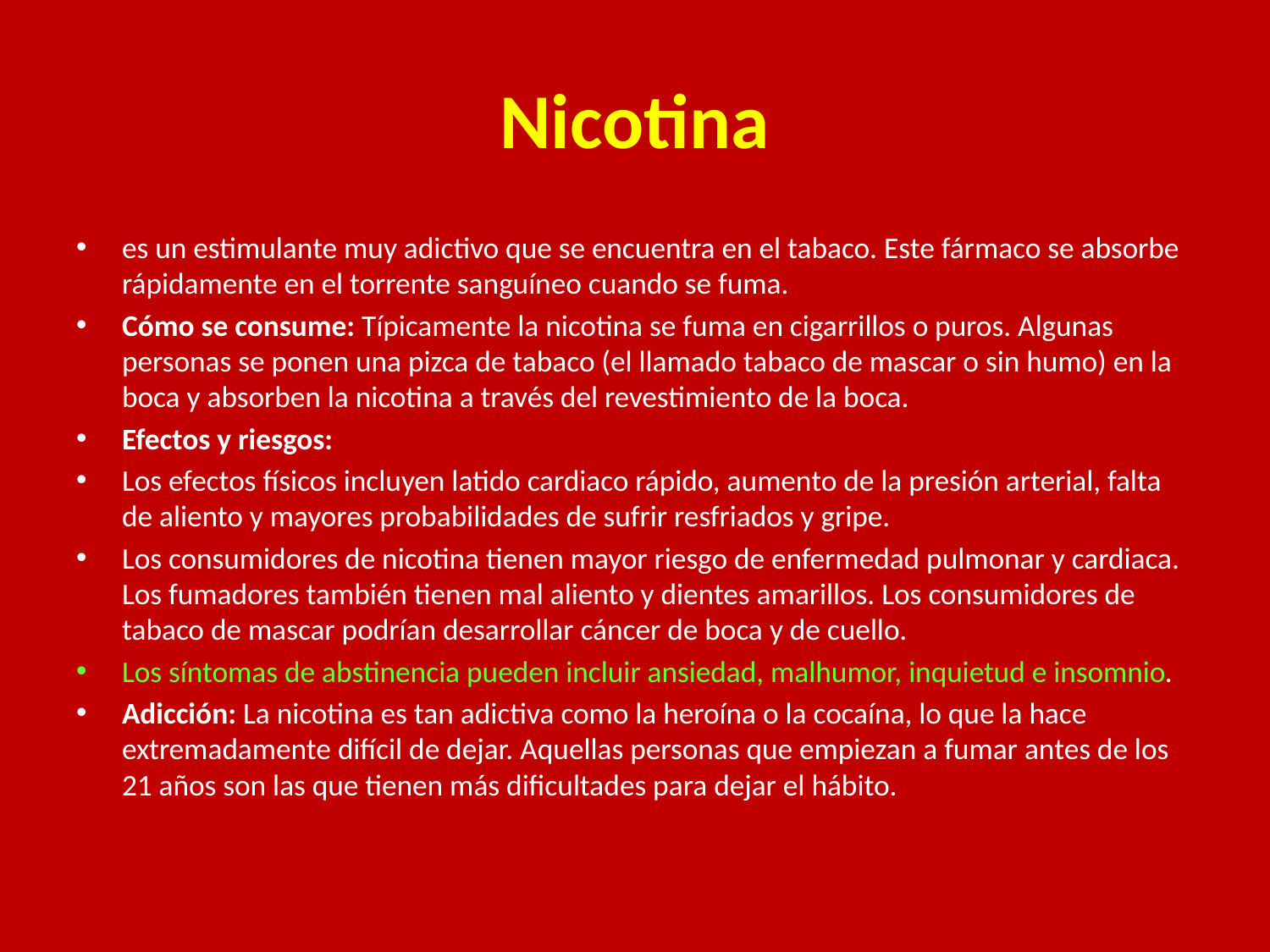

# Nicotina
es un estimulante muy adictivo que se encuentra en el tabaco. Este fármaco se absorbe rápidamente en el torrente sanguíneo cuando se fuma.
Cómo se consume: Típicamente la nicotina se fuma en cigarrillos o puros. Algunas personas se ponen una pizca de tabaco (el llamado tabaco de mascar o sin humo) en la boca y absorben la nicotina a través del revestimiento de la boca.
Efectos y riesgos:
Los efectos físicos incluyen latido cardiaco rápido, aumento de la presión arterial, falta de aliento y mayores probabilidades de sufrir resfriados y gripe.
Los consumidores de nicotina tienen mayor riesgo de enfermedad pulmonar y cardiaca. Los fumadores también tienen mal aliento y dientes amarillos. Los consumidores de tabaco de mascar podrían desarrollar cáncer de boca y de cuello.
Los síntomas de abstinencia pueden incluir ansiedad, malhumor, inquietud e insomnio.
Adicción: La nicotina es tan adictiva como la heroína o la cocaína, lo que la hace extremadamente difícil de dejar. Aquellas personas que empiezan a fumar antes de los 21 años son las que tienen más dificultades para dejar el hábito.